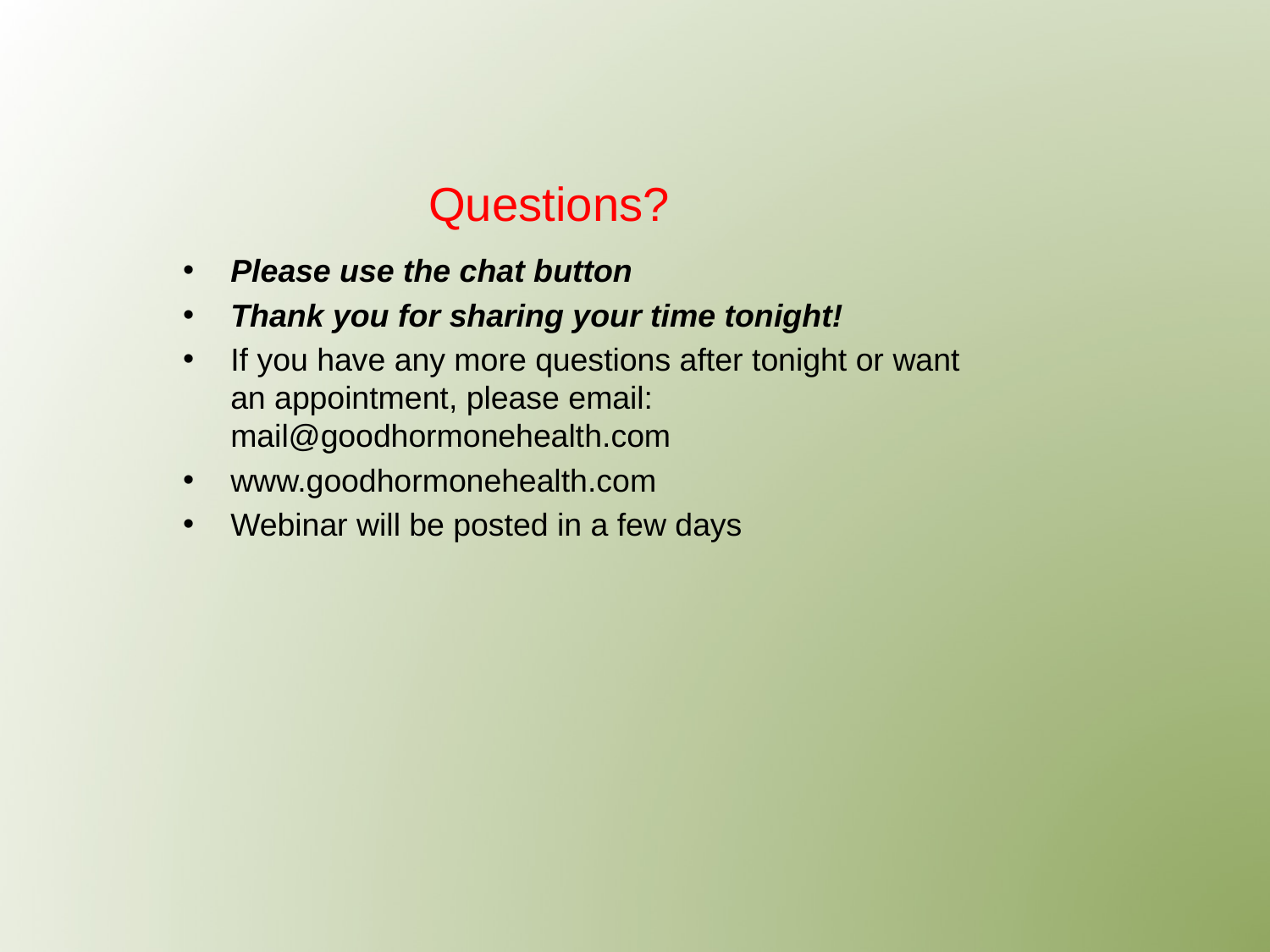

# Questions?
Please use the chat button
Thank you for sharing your time tonight!
If you have any more questions after tonight or want an appointment, please email: mail@goodhormonehealth.com
www.goodhormonehealth.com
Webinar will be posted in a few days